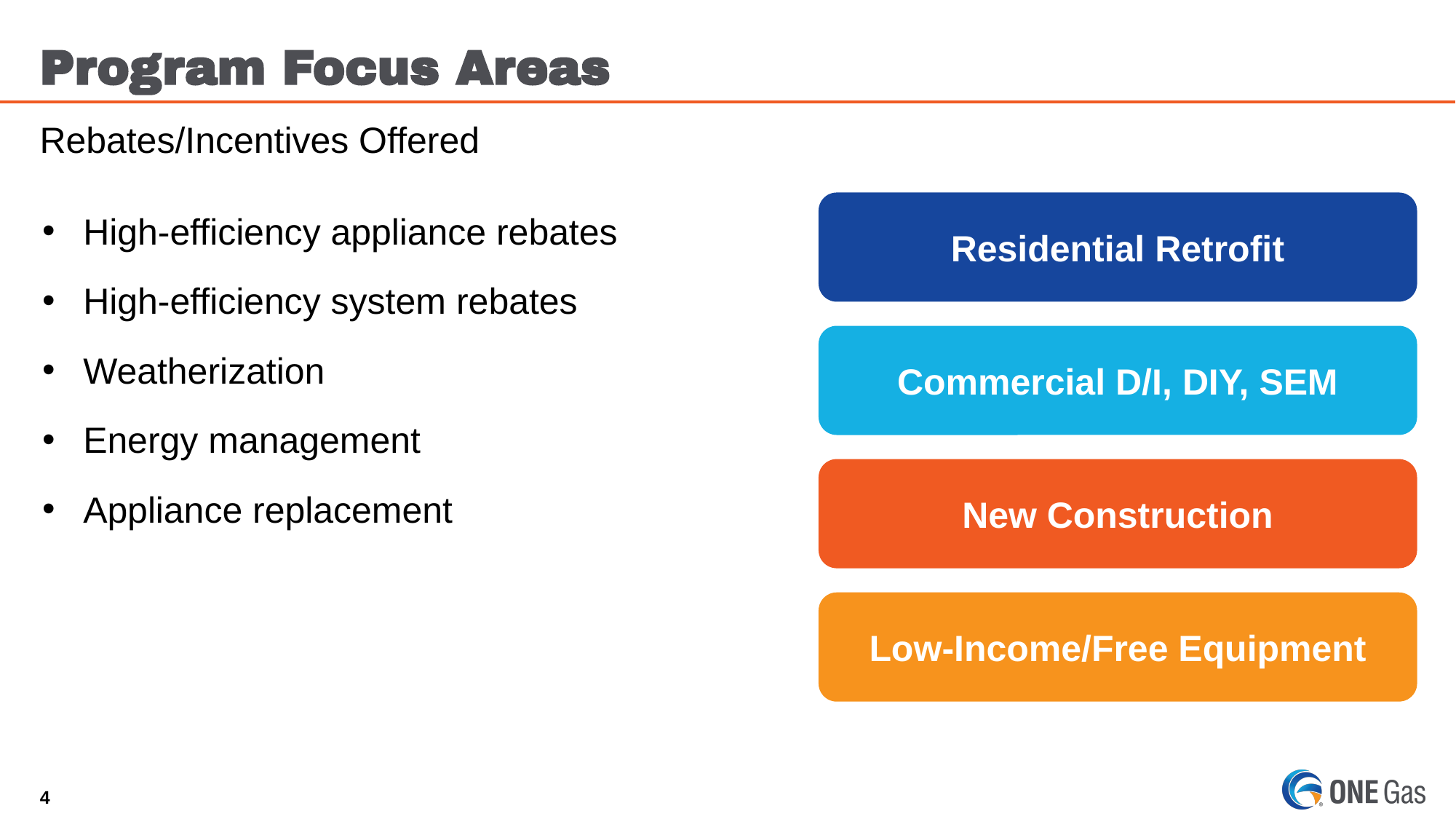

# Program Focus Areas
Rebates/Incentives Offered

High-efficiency appliance rebates
High-efficiency system rebates
Weatherization
Energy management
Appliance replacement

Residential Retrofit
Commercial D/I, DIY, SEM
New Construction
Low-Income/Free Equipment
4